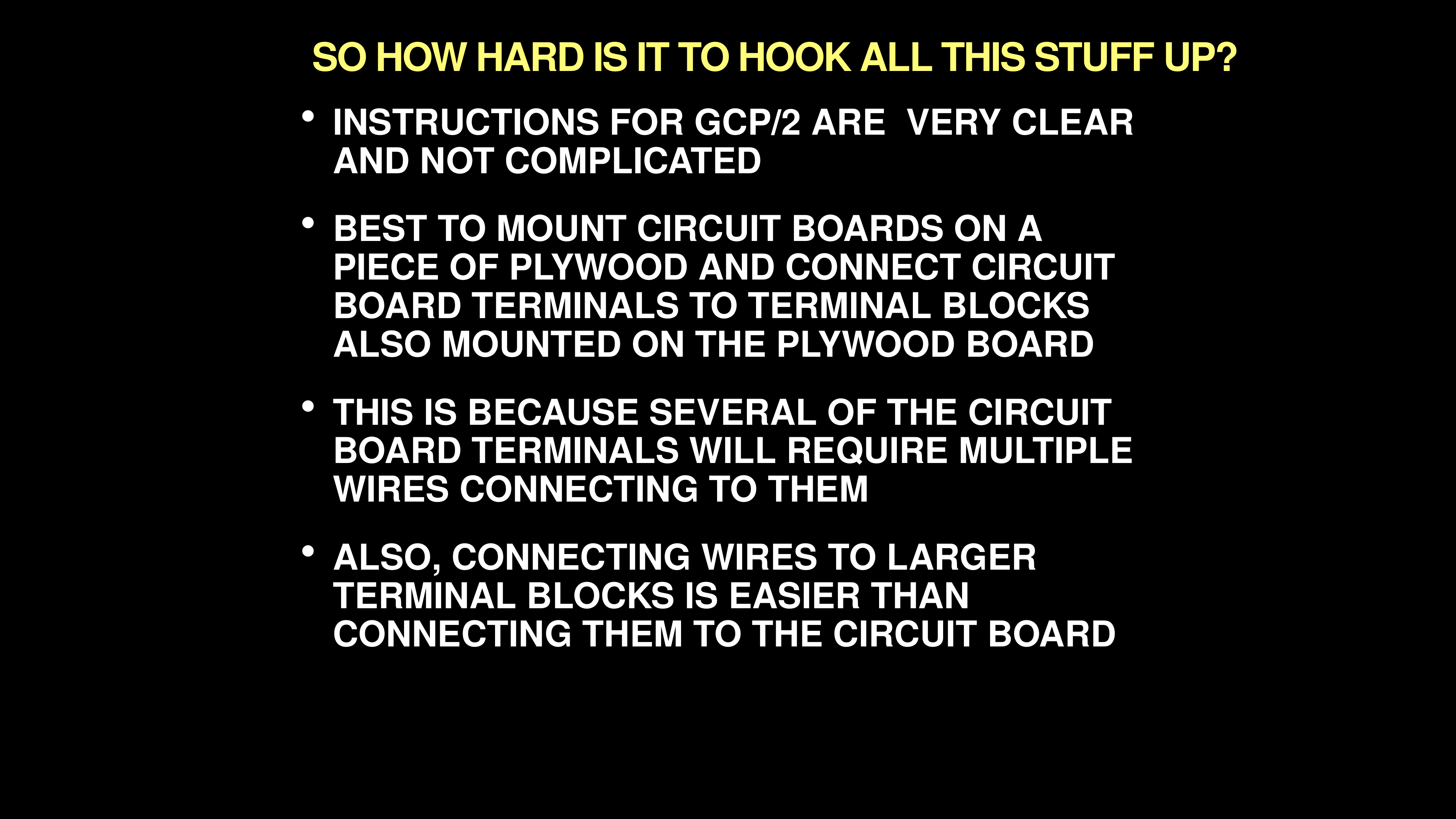

# SO HOW HARD IS IT TO HOOK ALL THIS STUFF UP?
INSTRUCTIONS FOR GCP/2 ARE  VERY CLEAR AND NOT COMPLICATED
BEST TO MOUNT CIRCUIT BOARDS ON A PIECE OF PLYWOOD AND CONNECT CIRCUIT BOARD TERMINALS TO TERMINAL BLOCKS ALSO MOUNTED ON THE PLYWOOD BOARD
THIS IS BECAUSE SEVERAL OF THE CIRCUIT BOARD TERMINALS WILL REQUIRE MULTIPLE WIRES CONNECTING TO THEM
ALSO, CONNECTING WIRES TO LARGER TERMINAL BLOCKS IS EASIER THAN CONNECTING THEM TO THE CIRCUIT BOARD